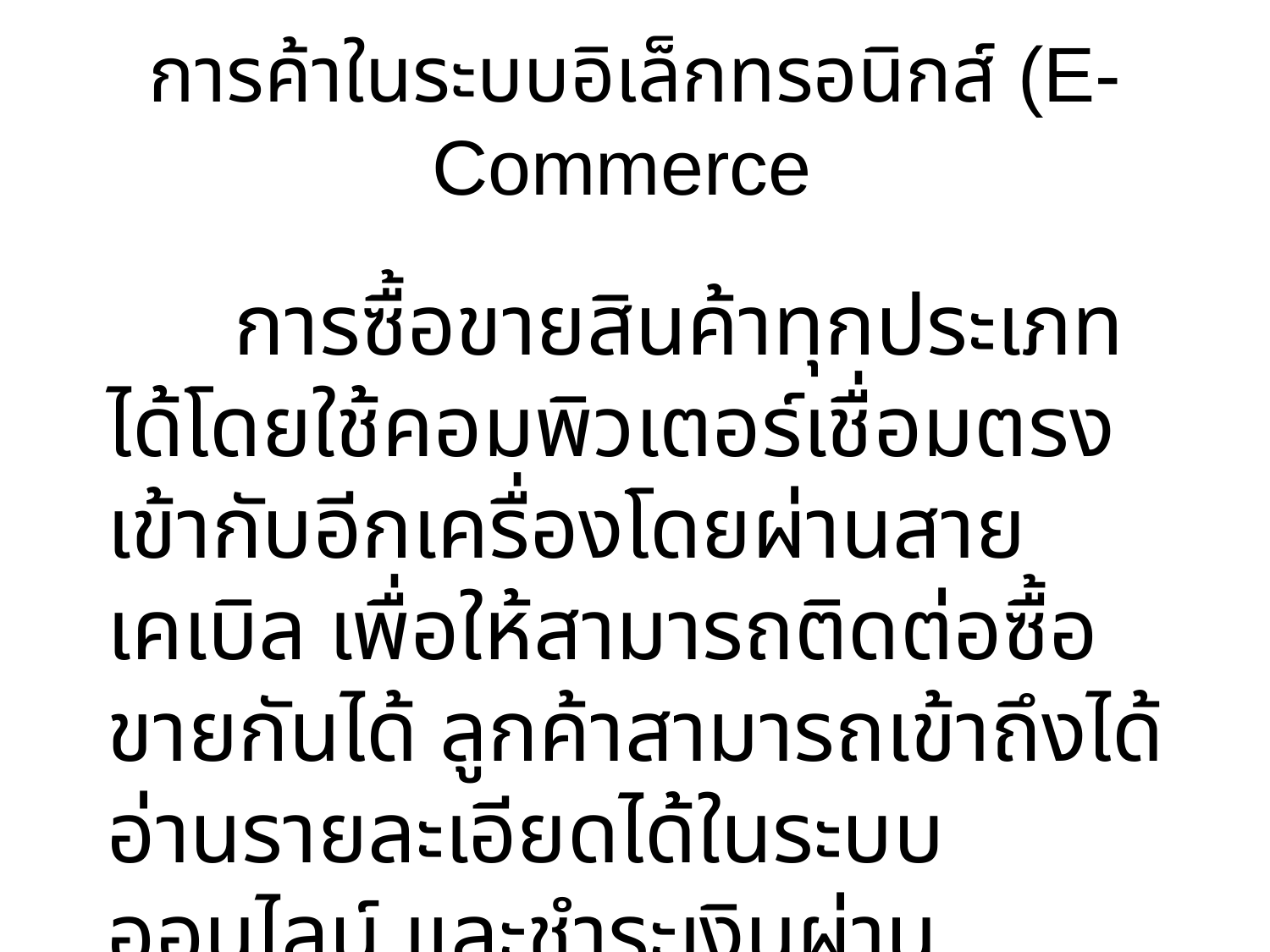

# การค้าในระบบอิเล็กทรอนิกส์ (E-Commerce)
	การซื้อขายสินค้าทุกประเภทได้โดยใช้คอมพิวเตอร์เชื่อมตรง เข้ากับอีกเครื่องโดยผ่านสายเคเบิล เพื่อให้สามารถติดต่อซื้อขายกันได้ ลูกค้าสามารถเข้าถึงได้ อ่านรายละเอียดได้ในระบบออนไลน์ และชำระเงินผ่านอินเตอร์เน็ต